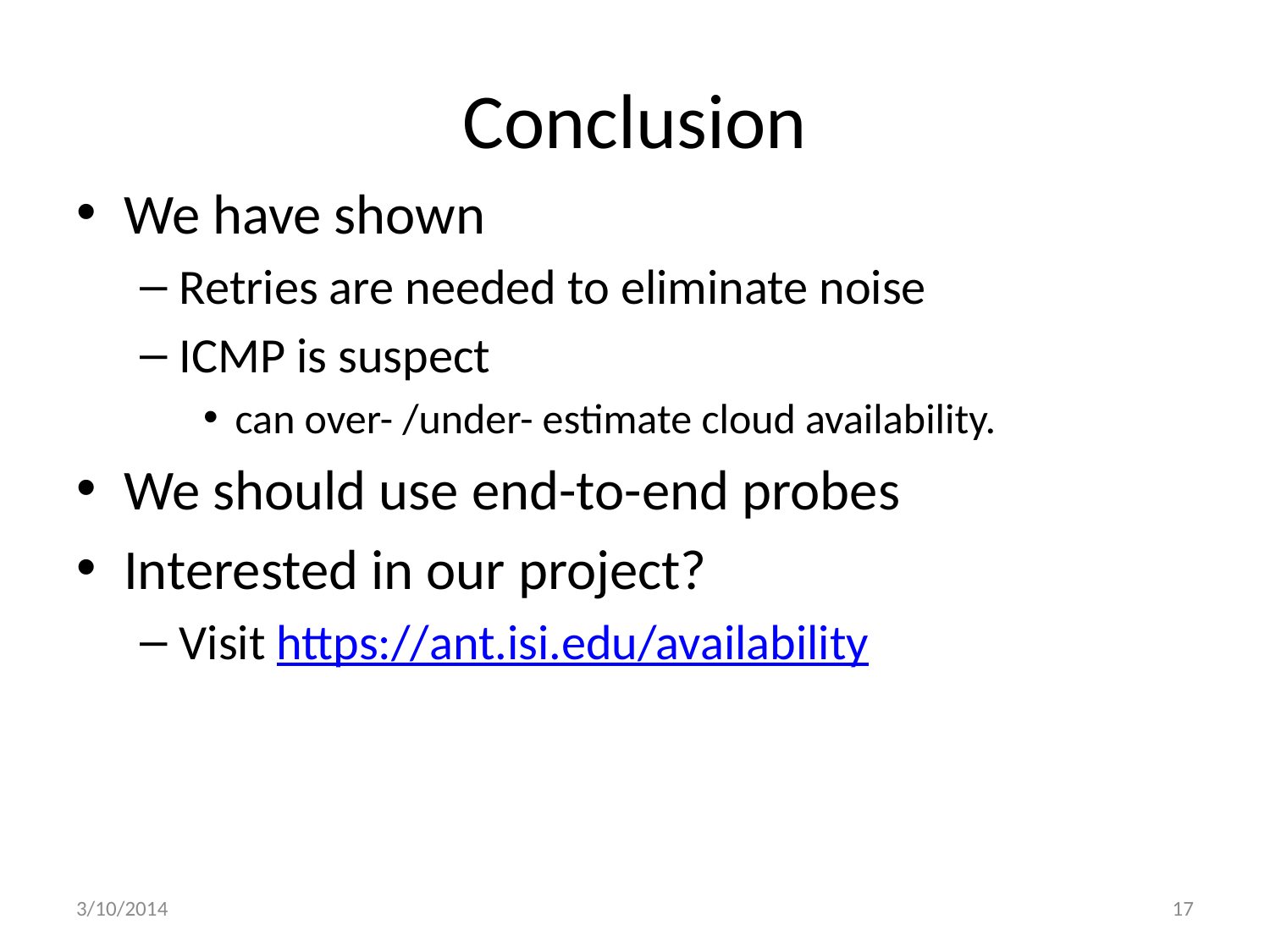

# Conclusion
We have shown
Retries are needed to eliminate noise
ICMP is suspect
can over- /under- estimate cloud availability.
We should use end-to-end probes
Interested in our project?
Visit https://ant.isi.edu/availability
3/10/2014
17